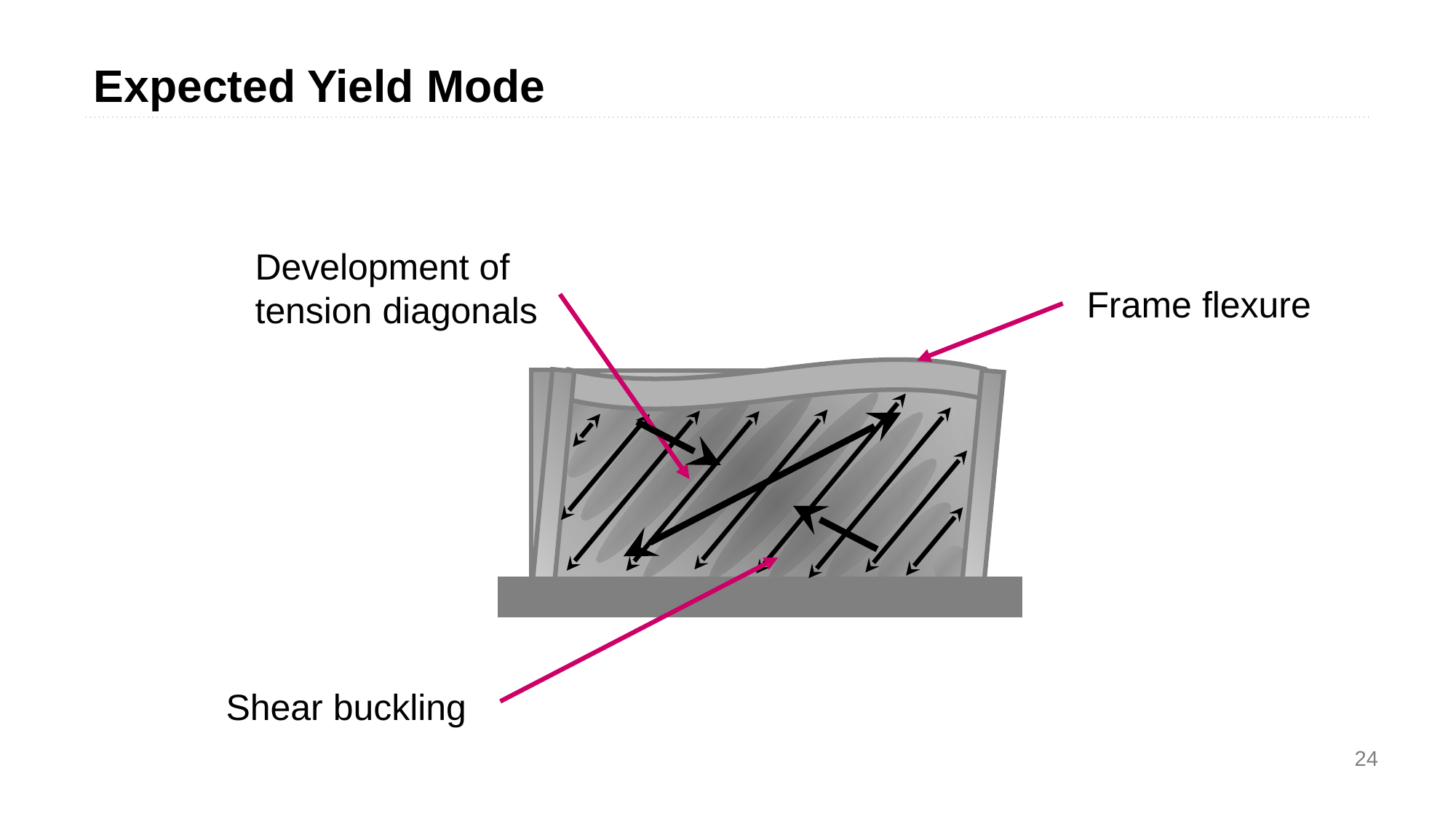

Expected Yield Mode
Development of tension diagonals
Frame flexure

Shear buckling
24